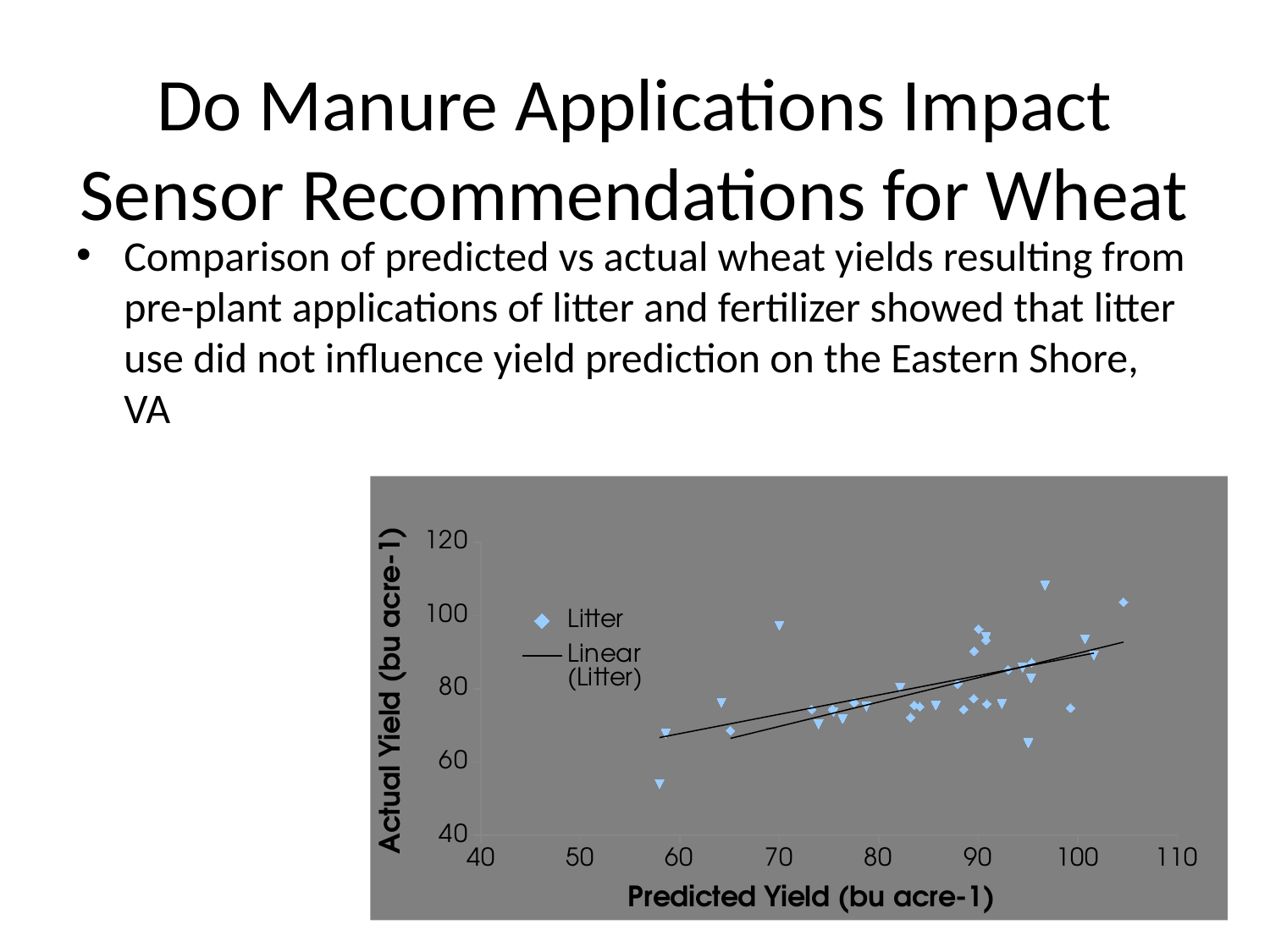

# Do Manure Applications Impact Sensor Recommendations for Wheat
Comparison of predicted vs actual wheat yields resulting from pre-plant applications of litter and fertilizer showed that litter use did not influence yield prediction on the Eastern Shore, VA

### Chart

| Category |  |  |
|---|---|---|